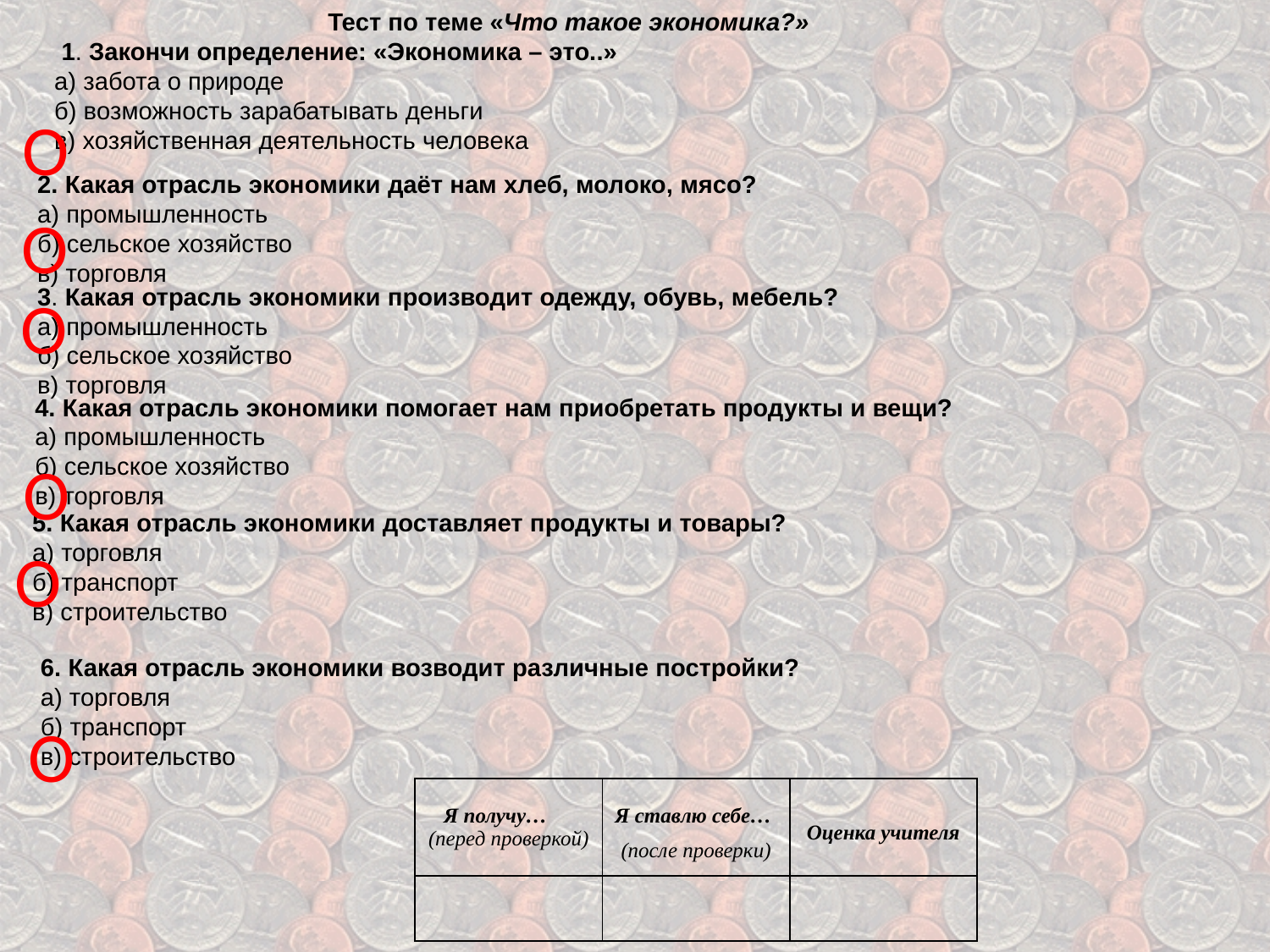

Тест по теме «Что такое экономика?»
 1. Закончи определение: «Экономика – это..»
а) забота о природе
б) возможность зарабатывать деньги
в) хозяйственная деятельность человека
О
2. Какая отрасль экономики даёт нам хлеб, молоко, мясо?
а) промышленность
б) сельское хозяйство
в) торговля
О
3. Какая отрасль экономики производит одежду, обувь, мебель?
а) промышленность
б) сельское хозяйство
в) торговля
О
4. Какая отрасль экономики помогает нам приобретать продукты и вещи?
а) промышленность
б) сельское хозяйство
в) торговля
О
5. Какая отрасль экономики доставляет продукты и товары?
а) торговля
б) транспорт
в) строительство
О

6. Какая отрасль экономики возводит различные постройки?
а) торговля
б) транспорт
в) строительство
О
| Я получу… (перед проверкой) | Я ставлю себе… (после проверки) | Оценка учителя |
| --- | --- | --- |
|  |  |  |